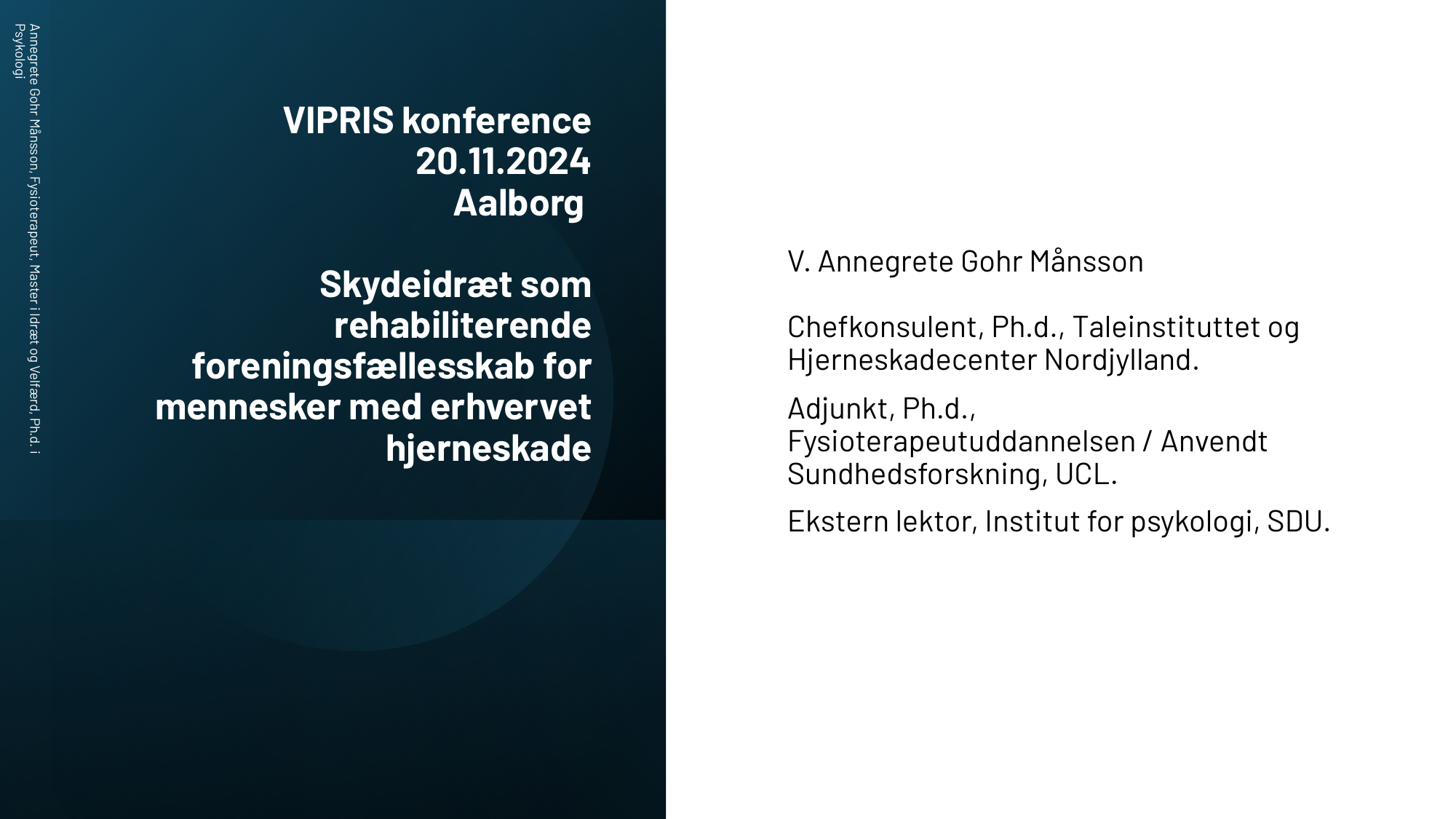

# VIPRIS konference 20.11.2024 Aalborg Skydeidræt som rehabiliterende foreningsfællesskab for mennesker med erhvervet hjerneskade

V. Annegrete Gohr Månsson
Chefkonsulent, Ph.d., Taleinstituttet og Hjerneskadecenter Nordjylland.
Adjunkt, Ph.d., Fysioterapeutuddannelsen / Anvendt Sundhedsforskning, UCL.
Ekstern lektor, Institut for psykologi, SDU.

Annegrete Gohr Månsson, Fysioterapeut, Master i Idræt og Velfærd, Ph.d. i Psykologi